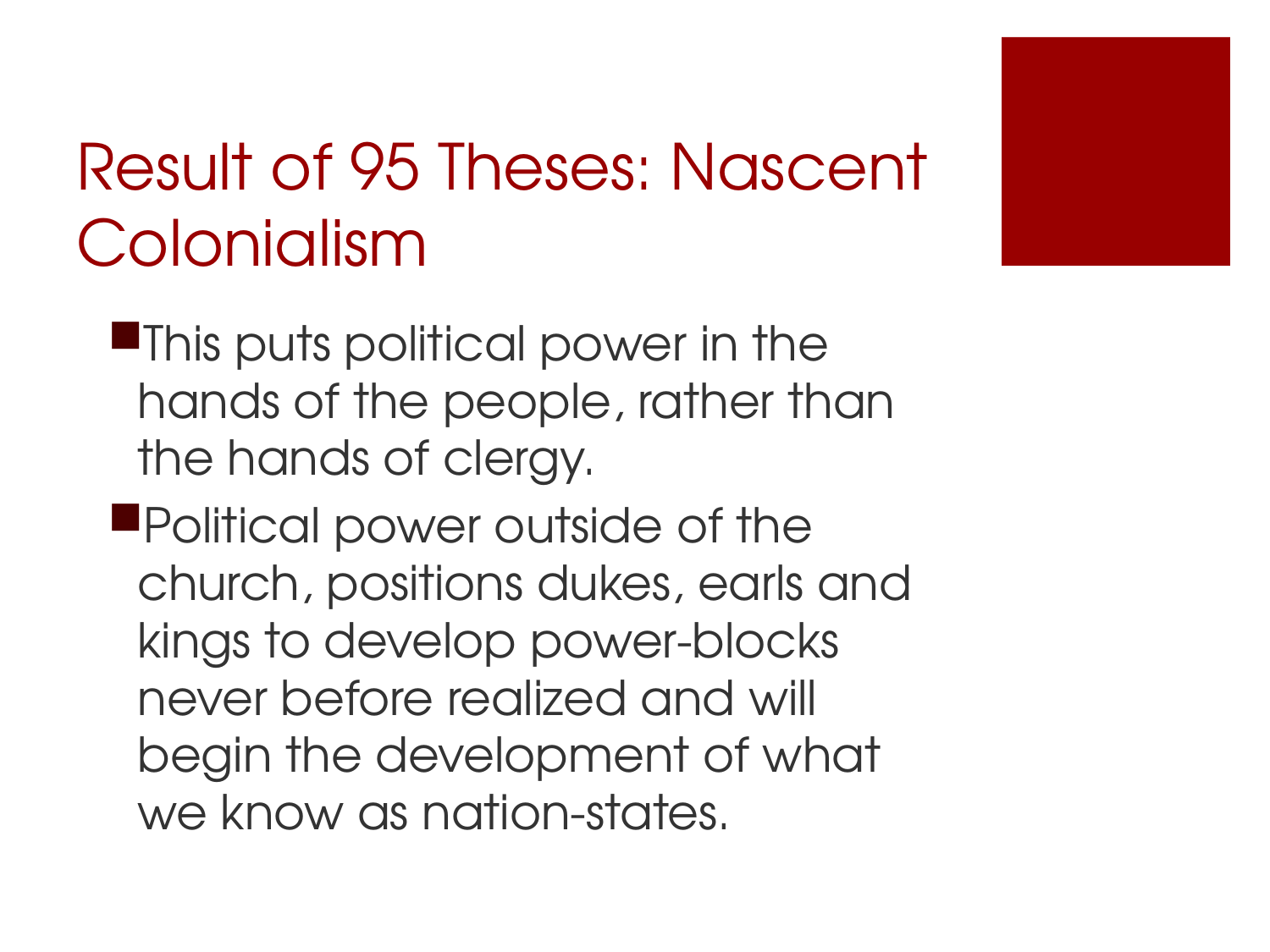

# Result of 95 Theses: Nascent Colonialism
This puts political power in the hands of the people, rather than the hands of clergy.
Political power outside of the church, positions dukes, earls and kings to develop power-blocks never before realized and will begin the development of what we know as nation-states.